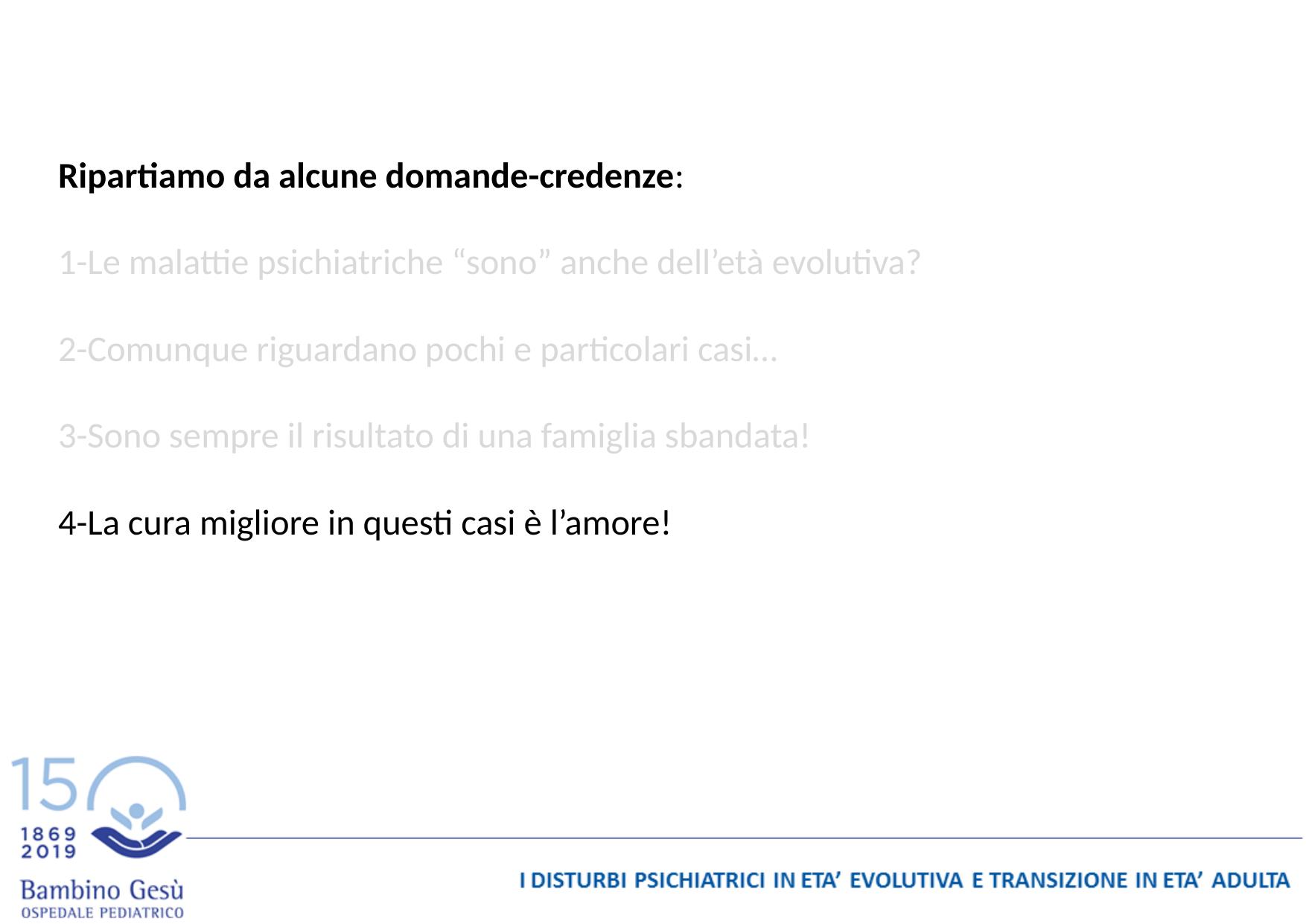

# Ripartiamo da alcune domande-credenze: 1-Le malattie psichiatriche “sono” anche dell’età evolutiva? 2-Comunque riguardano pochi e particolari casi… 3-Sono sempre il risultato di una famiglia sbandata! 4-La cura migliore in questi casi è l’amore!